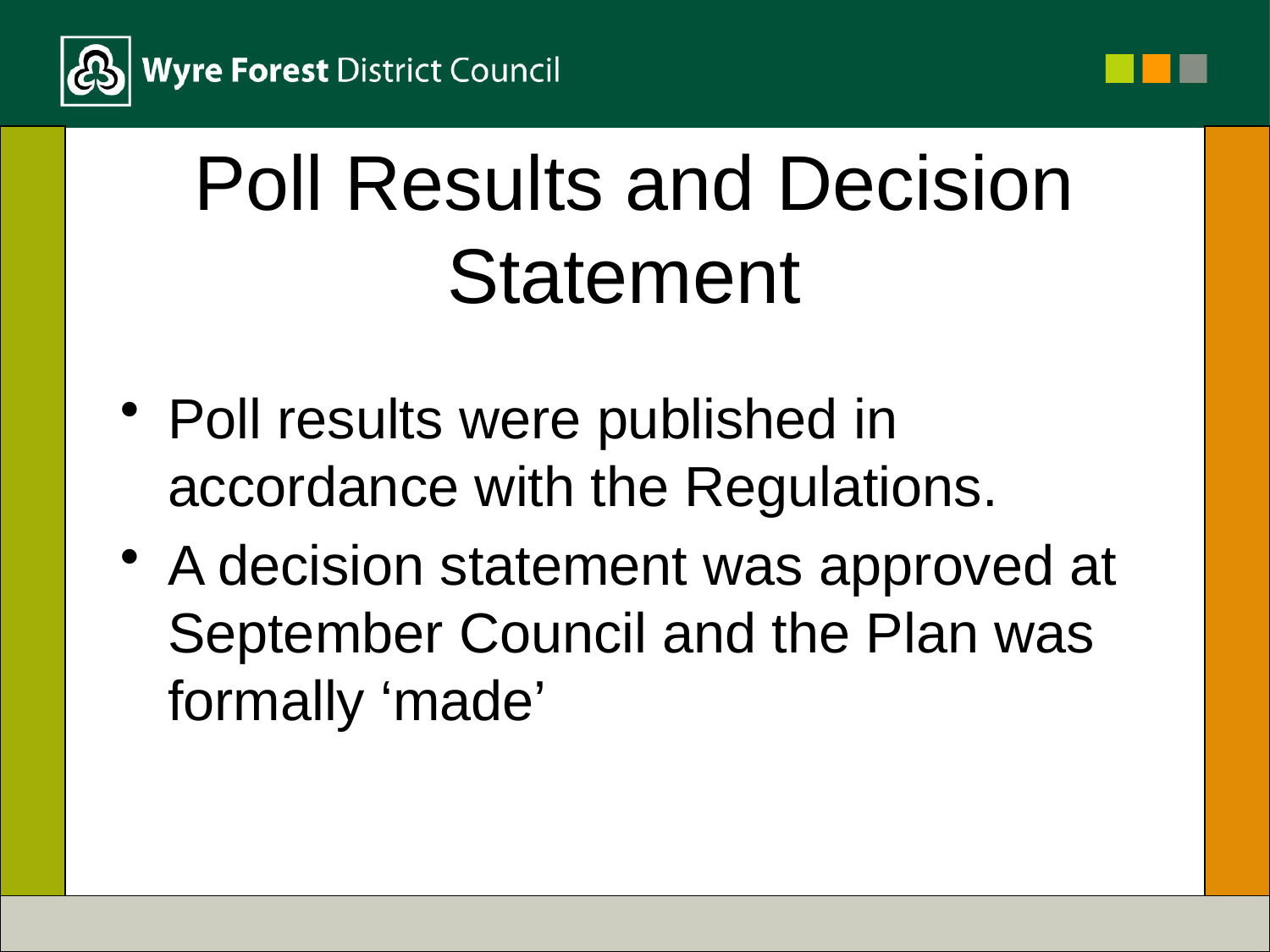

# Poll Results and Decision Statement
Poll results were published in accordance with the Regulations.
A decision statement was approved at September Council and the Plan was formally ‘made’